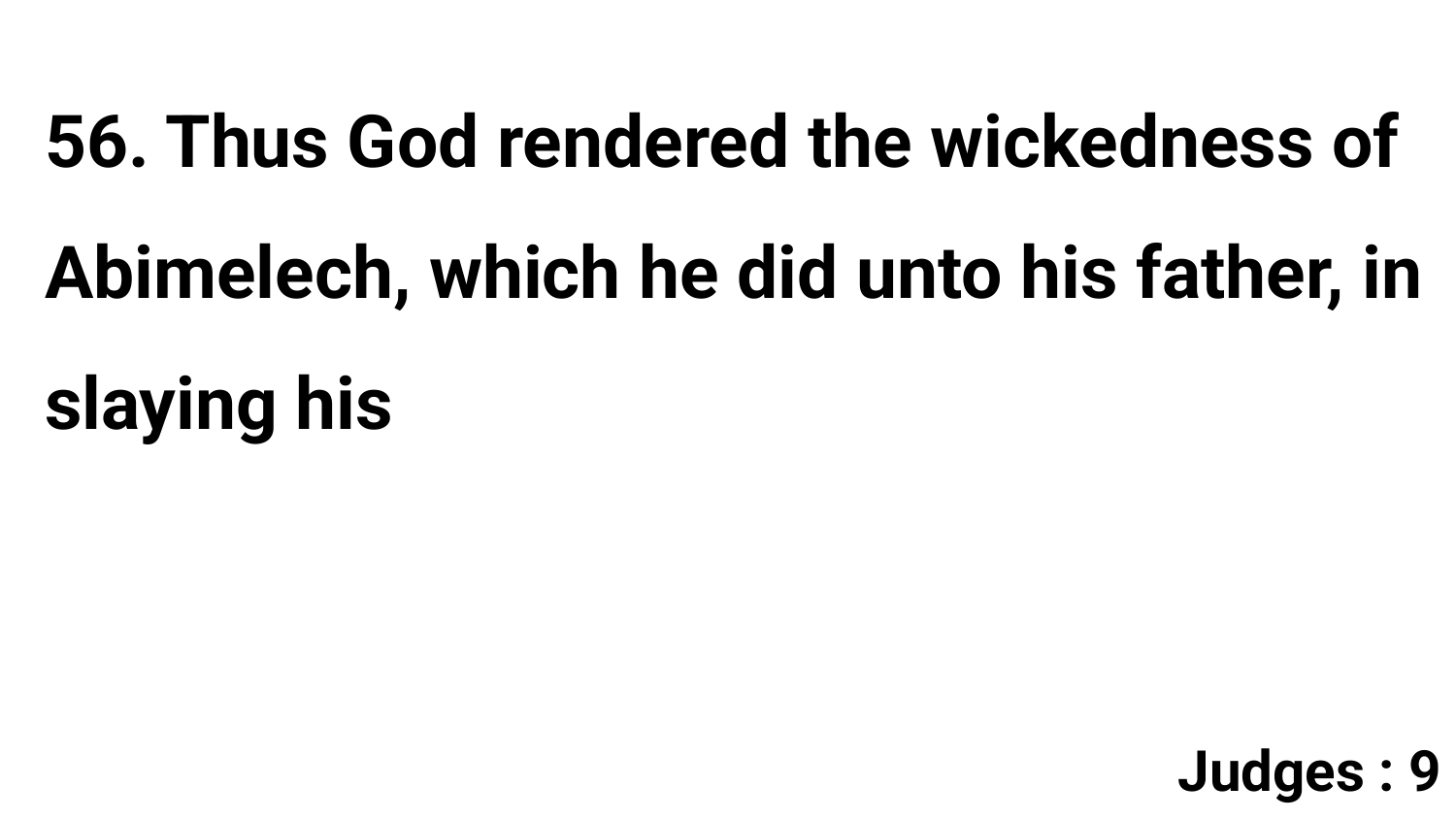

56. Thus God rendered the wickedness of Abimelech, which he did unto his father, in slaying his
Judges : 9